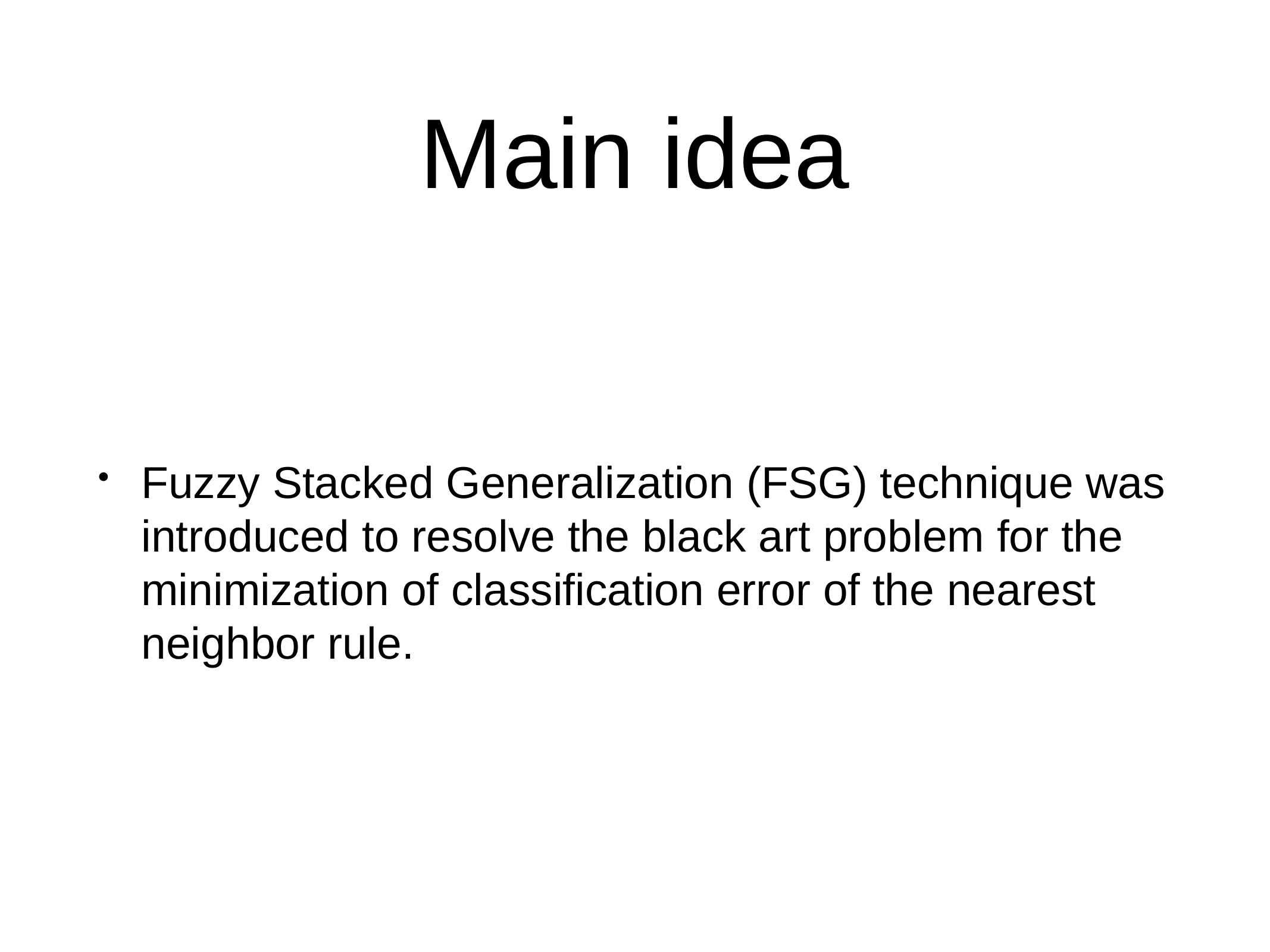

# Main idea
Fuzzy Stacked Generalization (FSG) technique was introduced to resolve the black art problem for the minimization of classification error of the nearest neighbor rule.